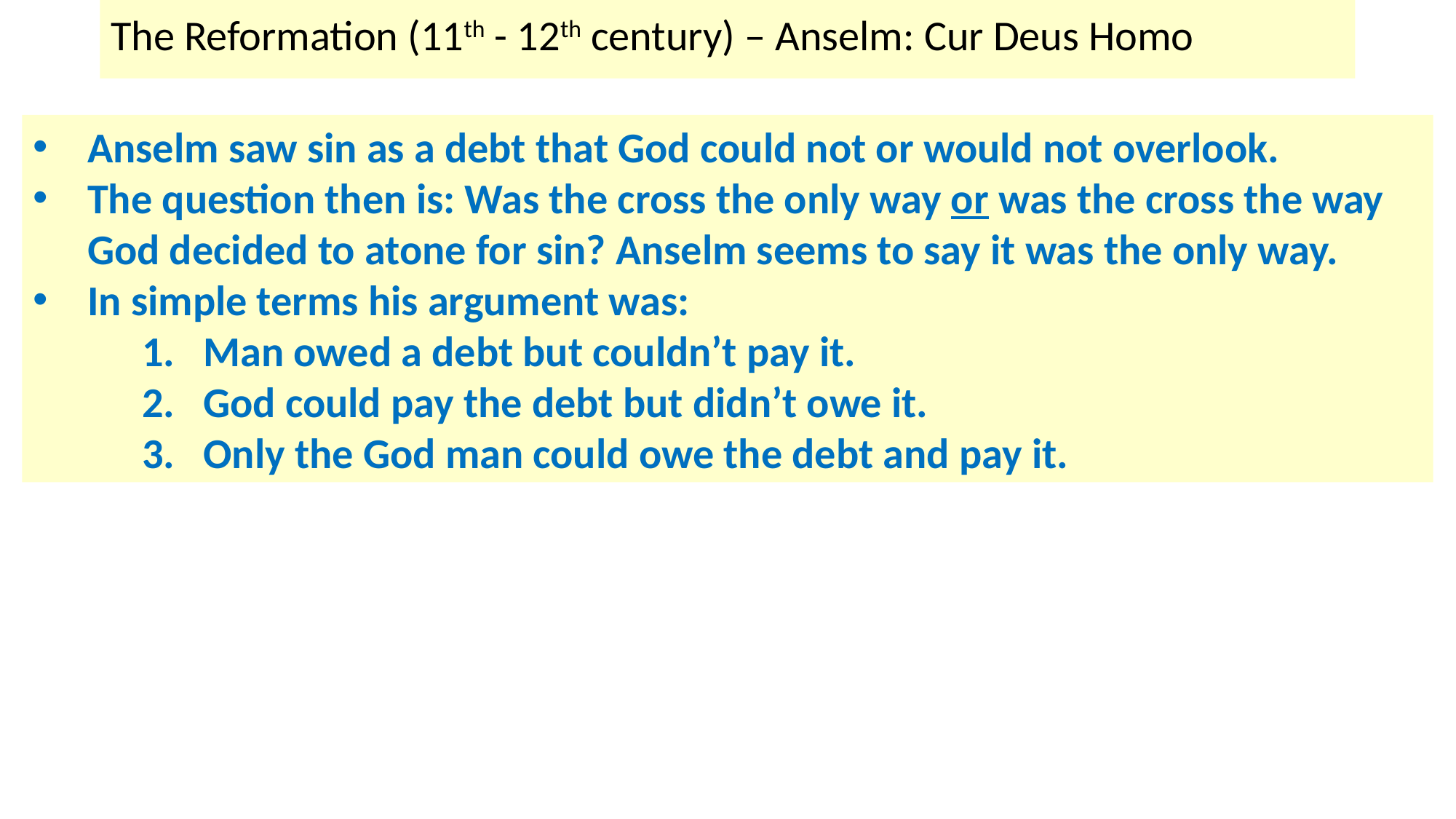

# The Reformation (11th - 12th century) – Anselm: Cur Deus Homo
Anselm saw sin as a debt that God could not or would not overlook.
The question then is: Was the cross the only way or was the cross the way God decided to atone for sin? Anselm seems to say it was the only way.
In simple terms his argument was:
Man owed a debt but couldn’t pay it.
God could pay the debt but didn’t owe it.
Only the God man could owe the debt and pay it.